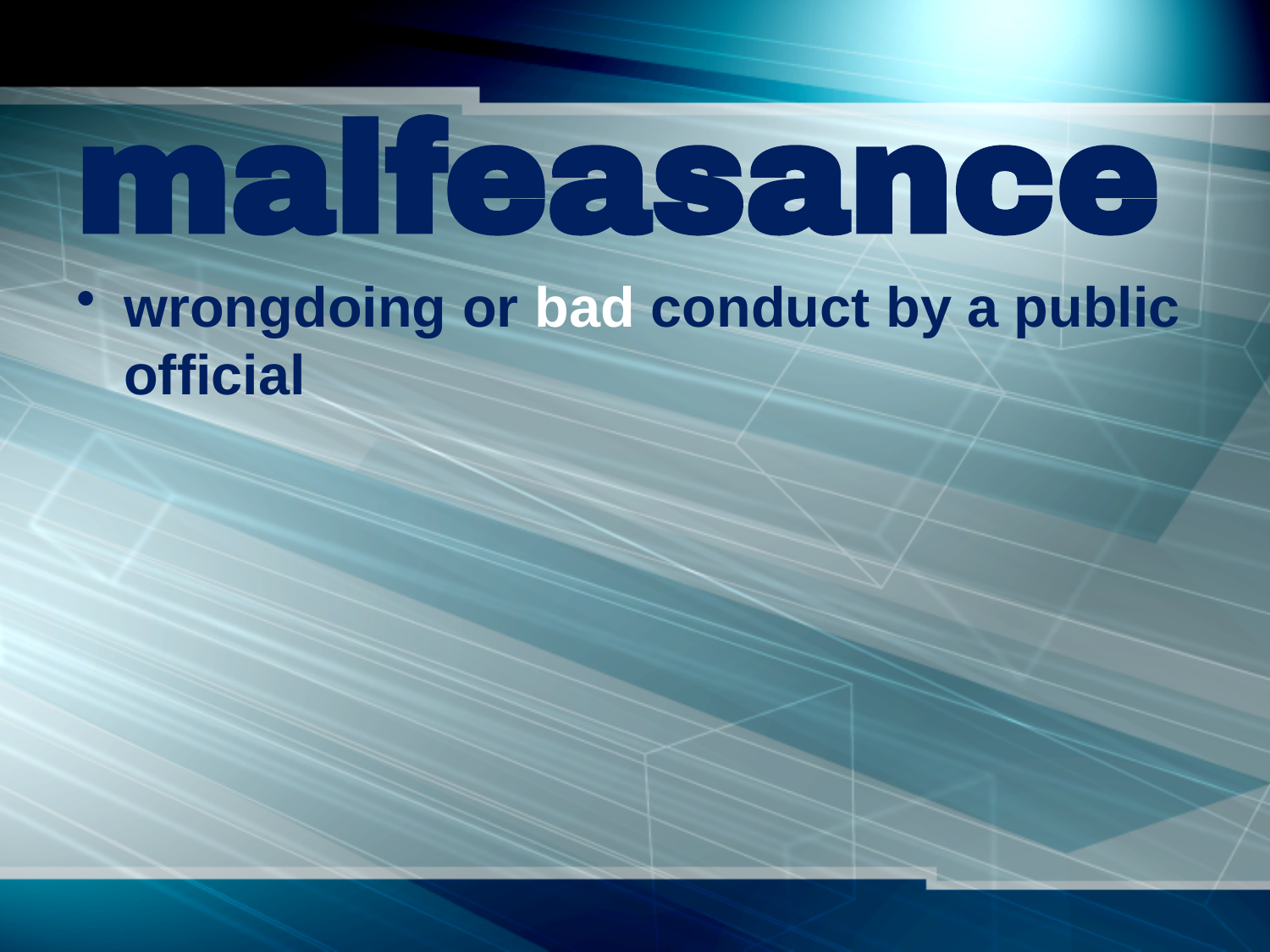

# malfeasance
wrongdoing or bad conduct by a public official